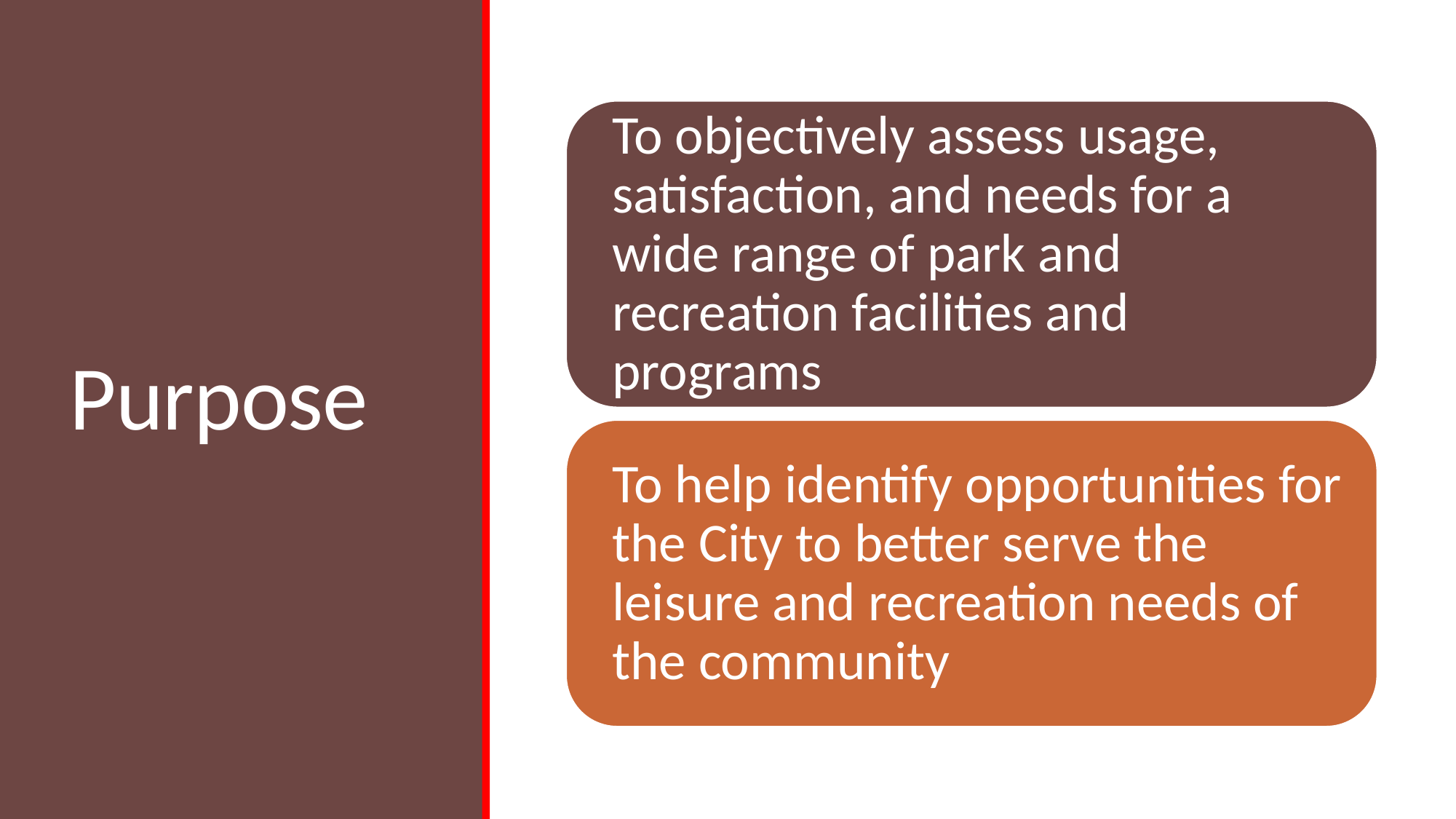

# Purpose
To objectively assess usage, satisfaction, and needs for a wide range of park and recreation facilities and programs
To help identify opportunities for the City to better serve the leisure and recreation needs of the community